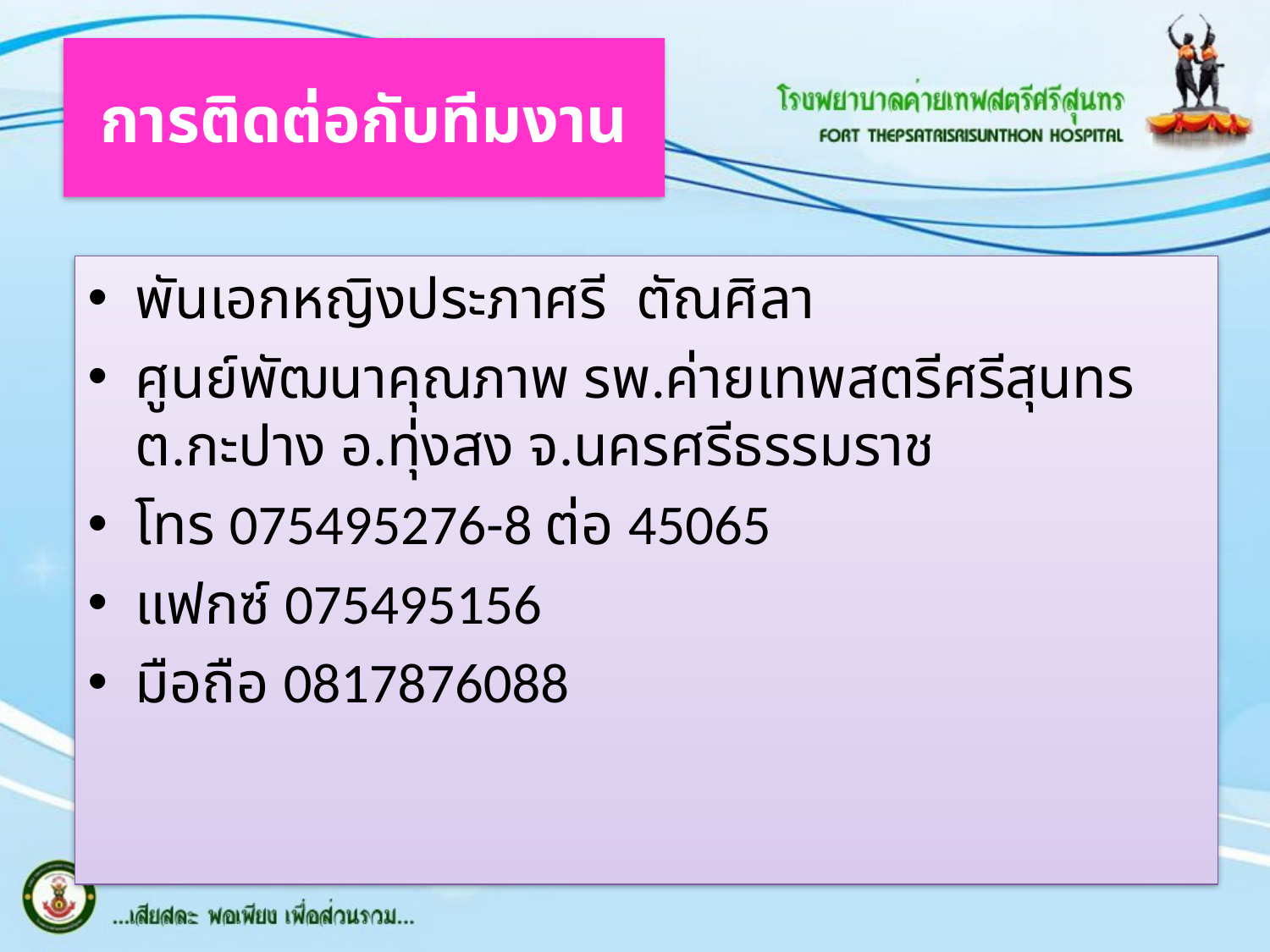

# การติดต่อกับทีมงาน
พันเอกหญิงประภาศรี  ตัณศิลา
ศูนย์พัฒนาคุณภาพ รพ.ค่ายเทพสตรีศรีสุนทร ต.กะปาง อ.ทุ่งสง จ.นครศรีธรรมราช
โทร 075495276-8 ต่อ 45065
แฟกซ์ 075495156
มือถือ 0817876088